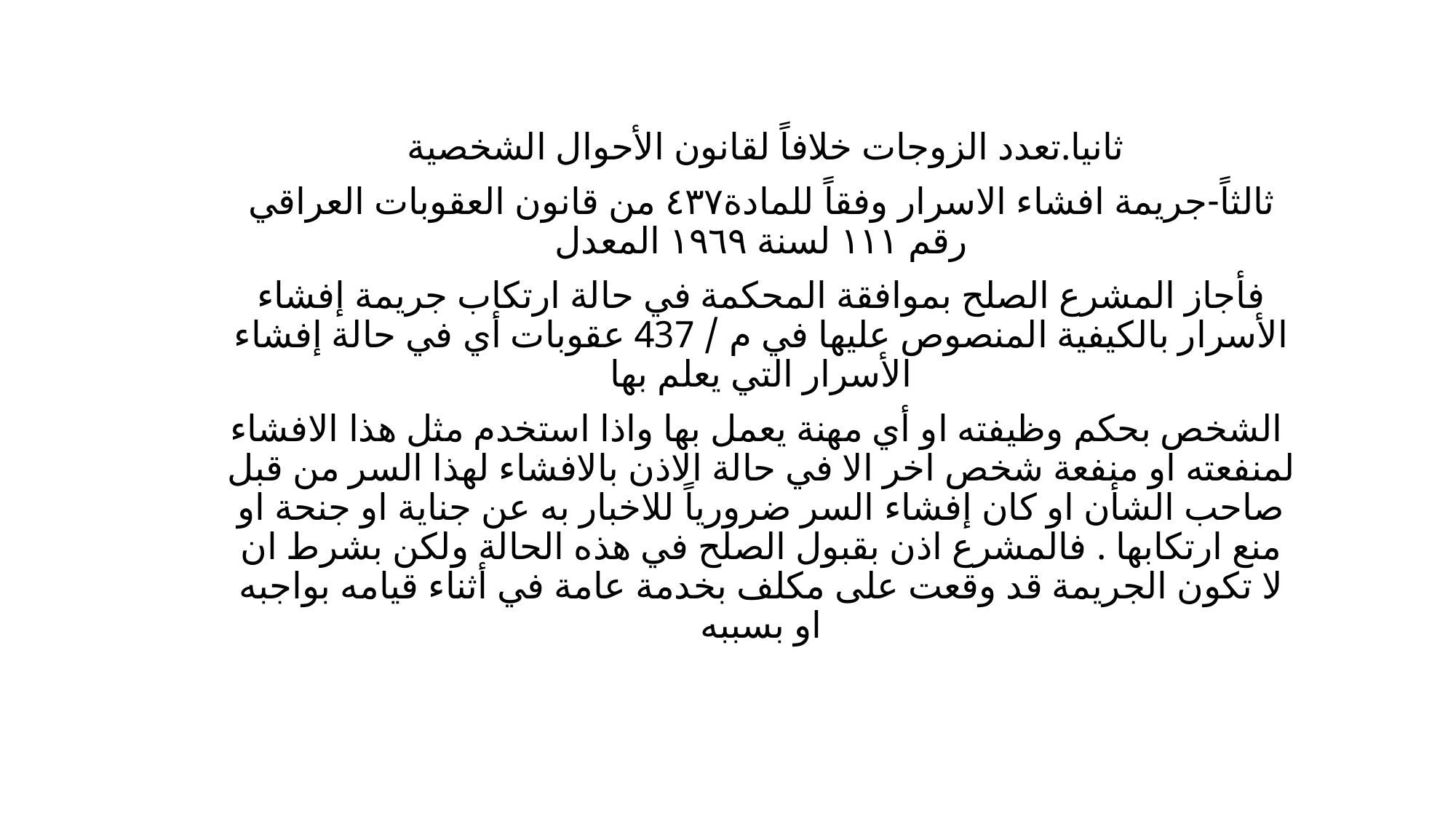

# الجرائم التي يجوز الصلح فيها
ثانيا.تعدد الزوجات خلافاً لقانون الأحوال الشخصية
ثالثاً-جريمة افشاء الاسرار وفقاً للمادة٤٣٧ من قانون العقوبات العراقي رقم ١١١ لسنة ١٩٦٩ المعدل
فأجاز المشرع الصلح بموافقة المحكمة في حالة ارتكاب جريمة إفشاء الأسرار بالكيفية المنصوص عليها في م / 437 عقوبات أي في حالة إفشاء الأسرار التي يعلم بها
 الشخص بحكم وظيفته او أي مهنة يعمل بها واذا استخدم مثل هذا الافشاء لمنفعته او منفعة شخص اخر الا في حالة الاذن بالافشاء لهذا السر من قبل صاحب الشأن او كان إفشاء السر ضرورياً للاخبار به عن جناية او جنحة او منع ارتكابها . فالمشرع اذن بقبول الصلح في هذه الحالة ولكن بشرط ان لا تكون الجريمة قد وقعت على مكلف بخدمة عامة في أثناء قيامه بواجبه او بسببه